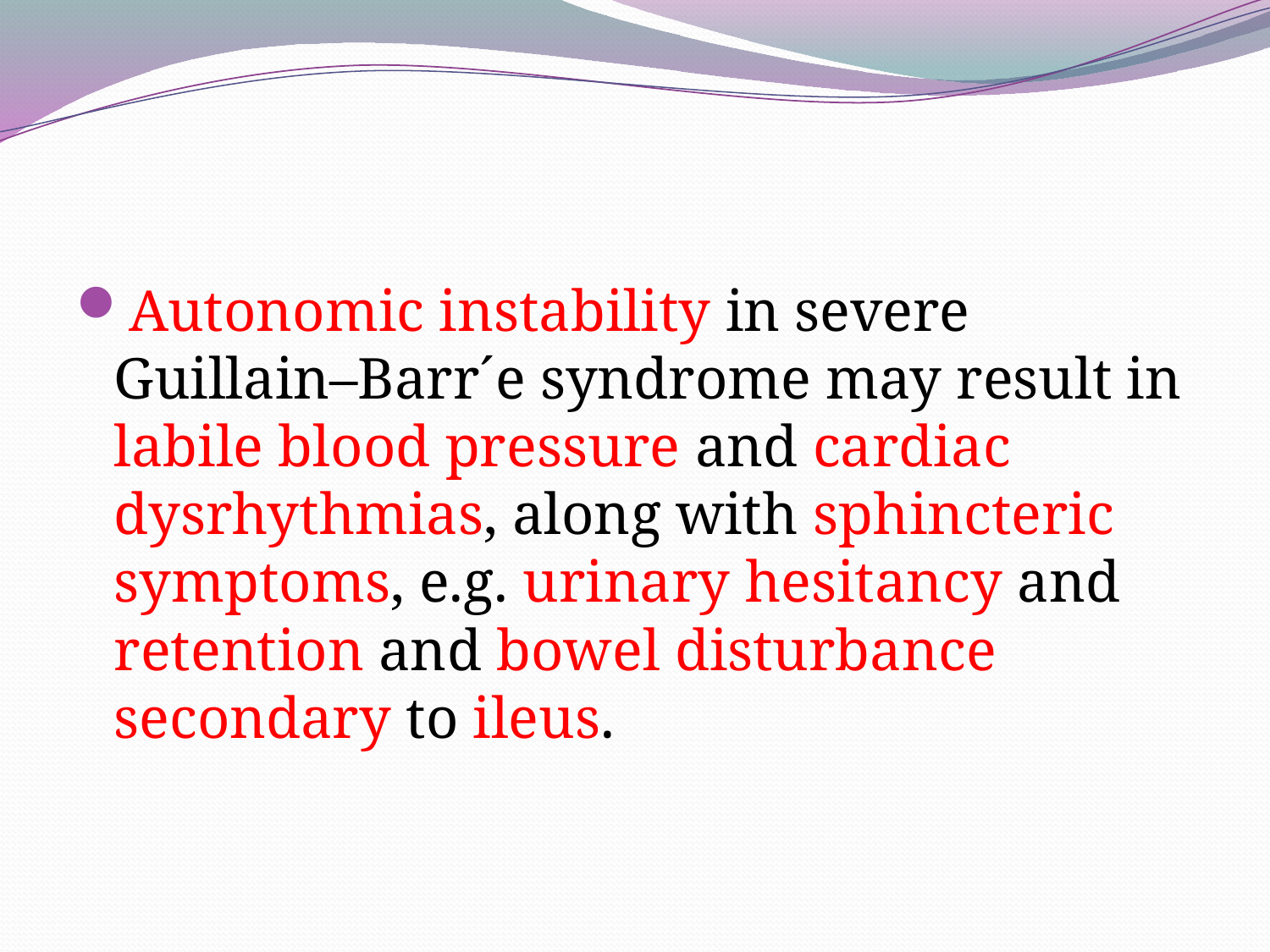

Autonomic instability in severe Guillain–Barr´e syndrome may result in labile blood pressure and cardiac dysrhythmias, along with sphincteric symptoms, e.g. urinary hesitancy and retention and bowel disturbance secondary to ileus.